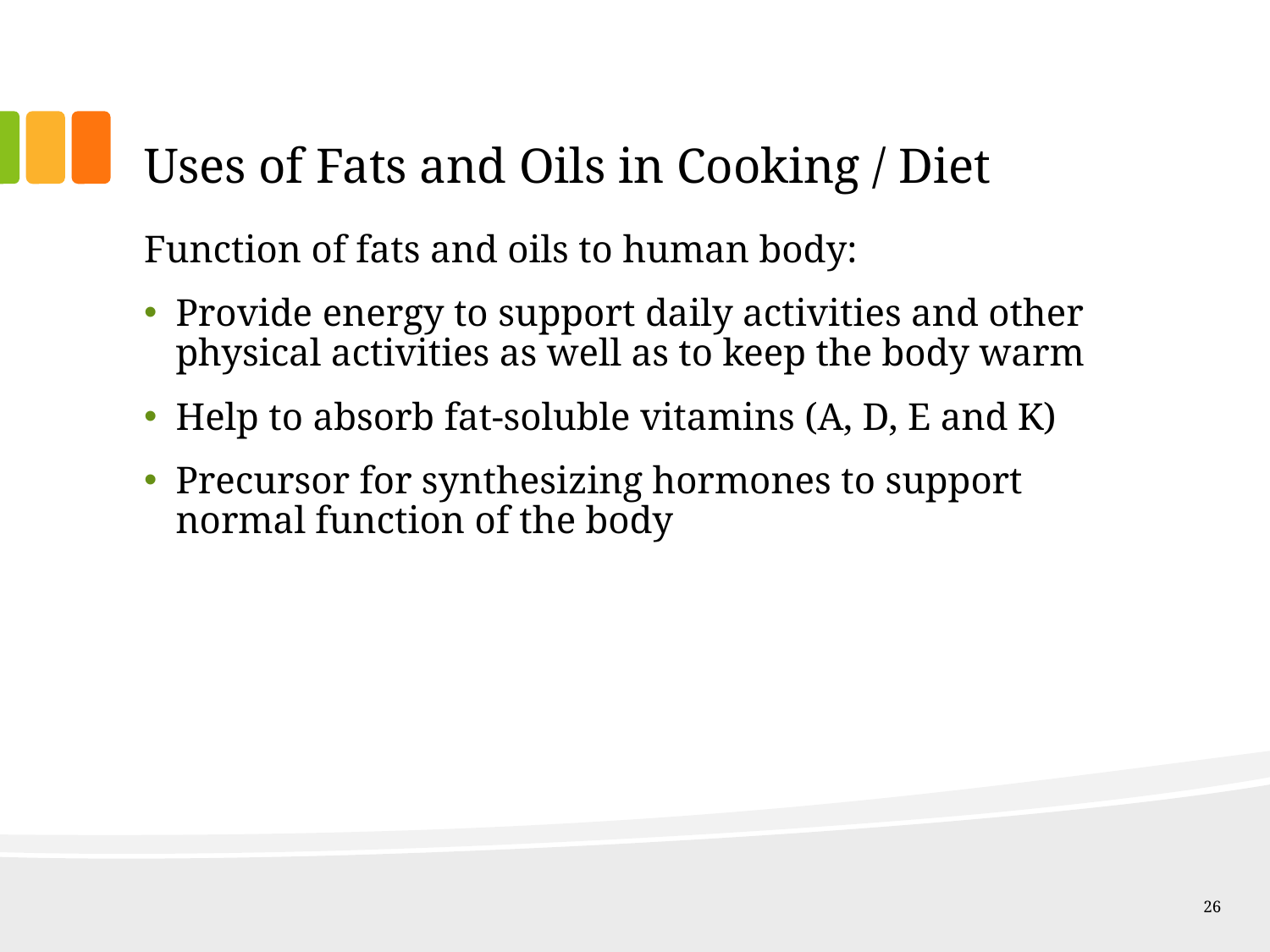

# Uses of Fats and Oils in Cooking / Diet
Function of fats and oils to human body:
Provide energy to support daily activities and other physical activities as well as to keep the body warm
Help to absorb fat-soluble vitamins (A, D, E and K)
Precursor for synthesizing hormones to support normal function of the body

26